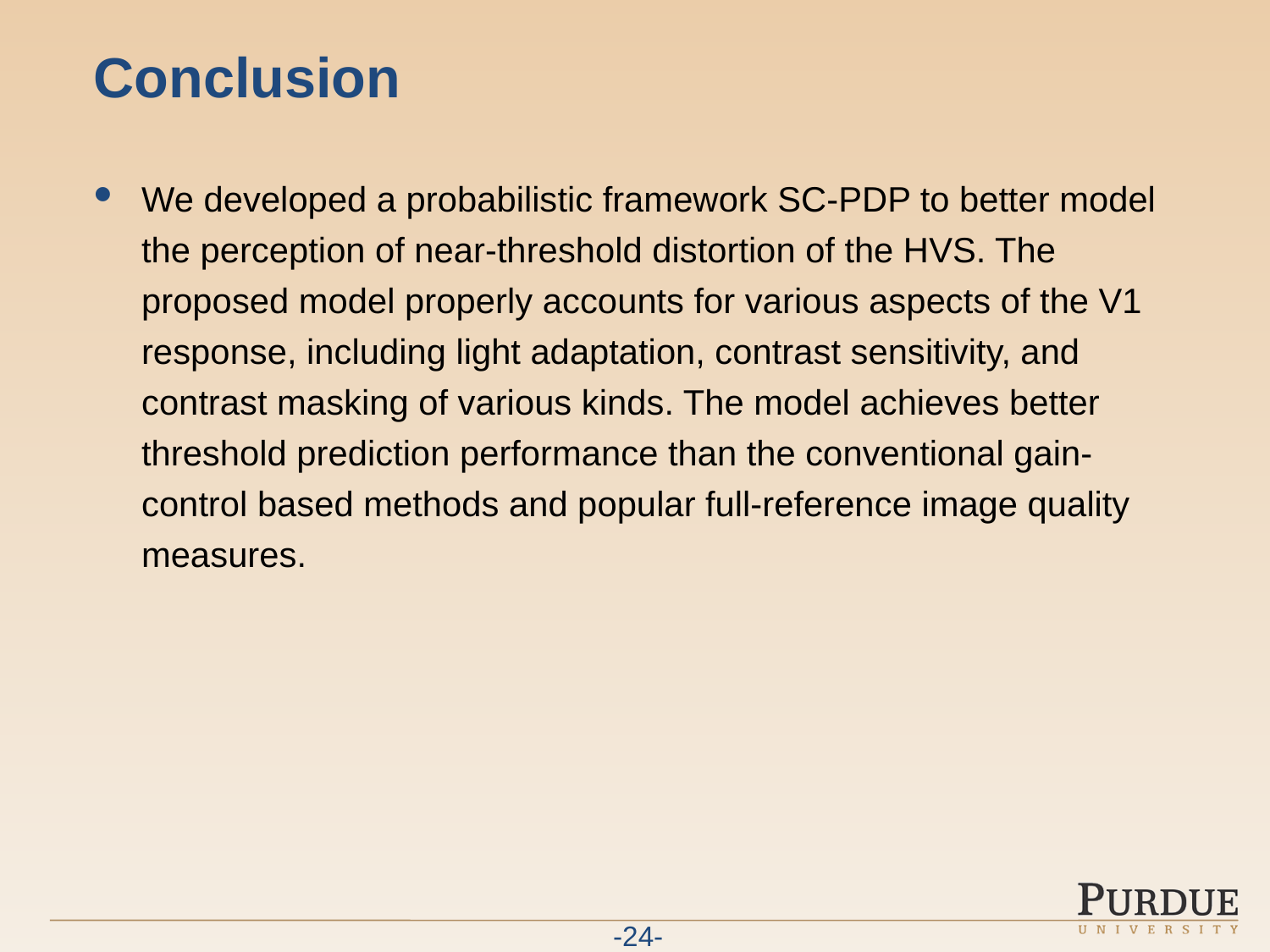

# Conclusion
We developed a probabilistic framework SC-PDP to better model the perception of near-threshold distortion of the HVS. The proposed model properly accounts for various aspects of the V1 response, including light adaptation, contrast sensitivity, and contrast masking of various kinds. The model achieves better threshold prediction performance than the conventional gain-control based methods and popular full-reference image quality measures.